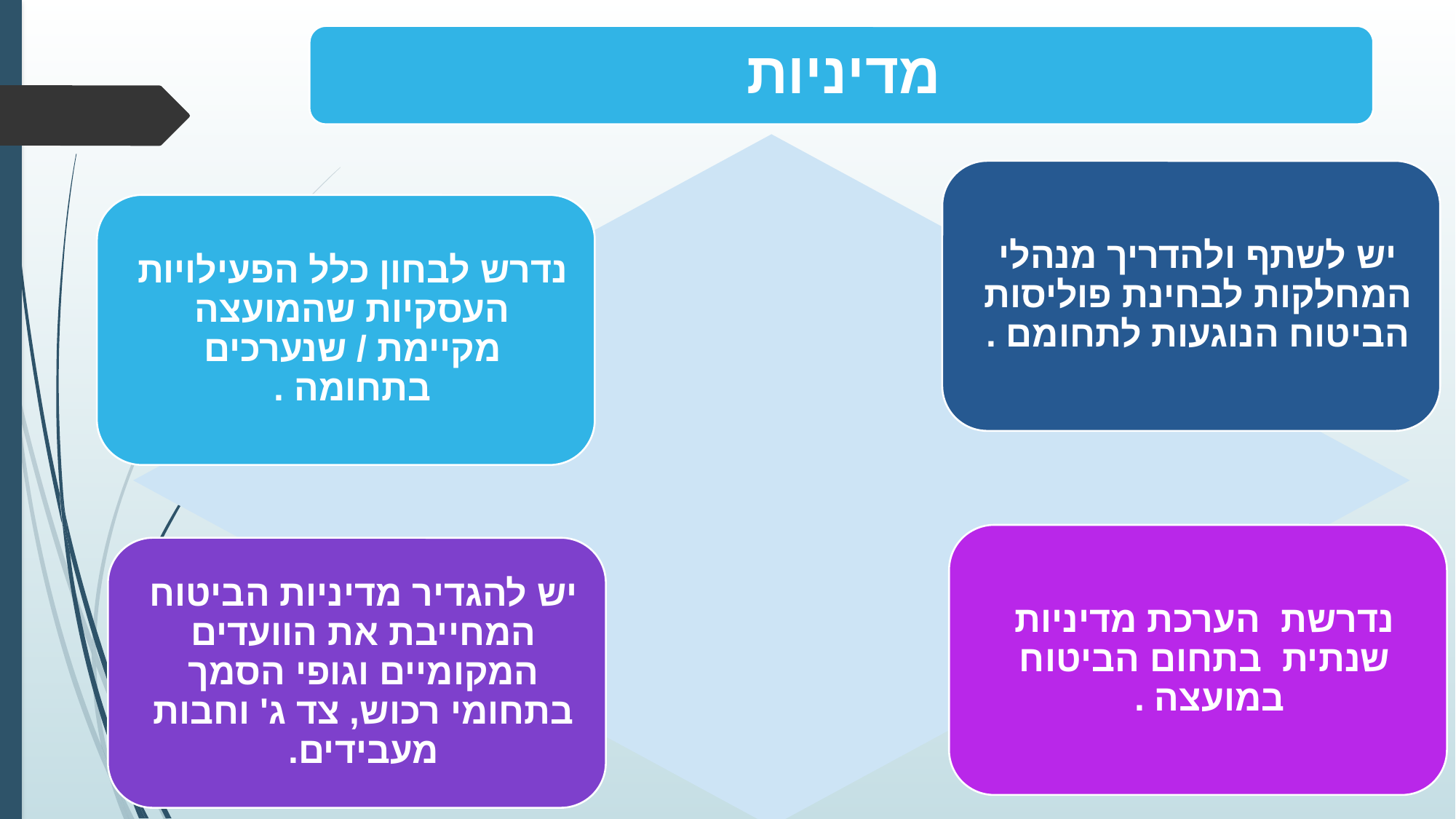

מדיניות
נדרש לבחון כלל הפעילויות העסקיות שהמועצה מקיימת / שנערכים בתחומה .
יש לשתף ולהדריך מנהלי המחלקות לבחינת פוליסות הביטוח הנוגעות לתחומם .
יש להגדיר מדיניות הביטוח המחייבת את הוועדים המקומיים וגופי הסמך בתחומי רכוש, צד ג' וחבות מעבידים.
נדרשת  הערכת מדיניות שנתית  בתחום הביטוח במועצה .